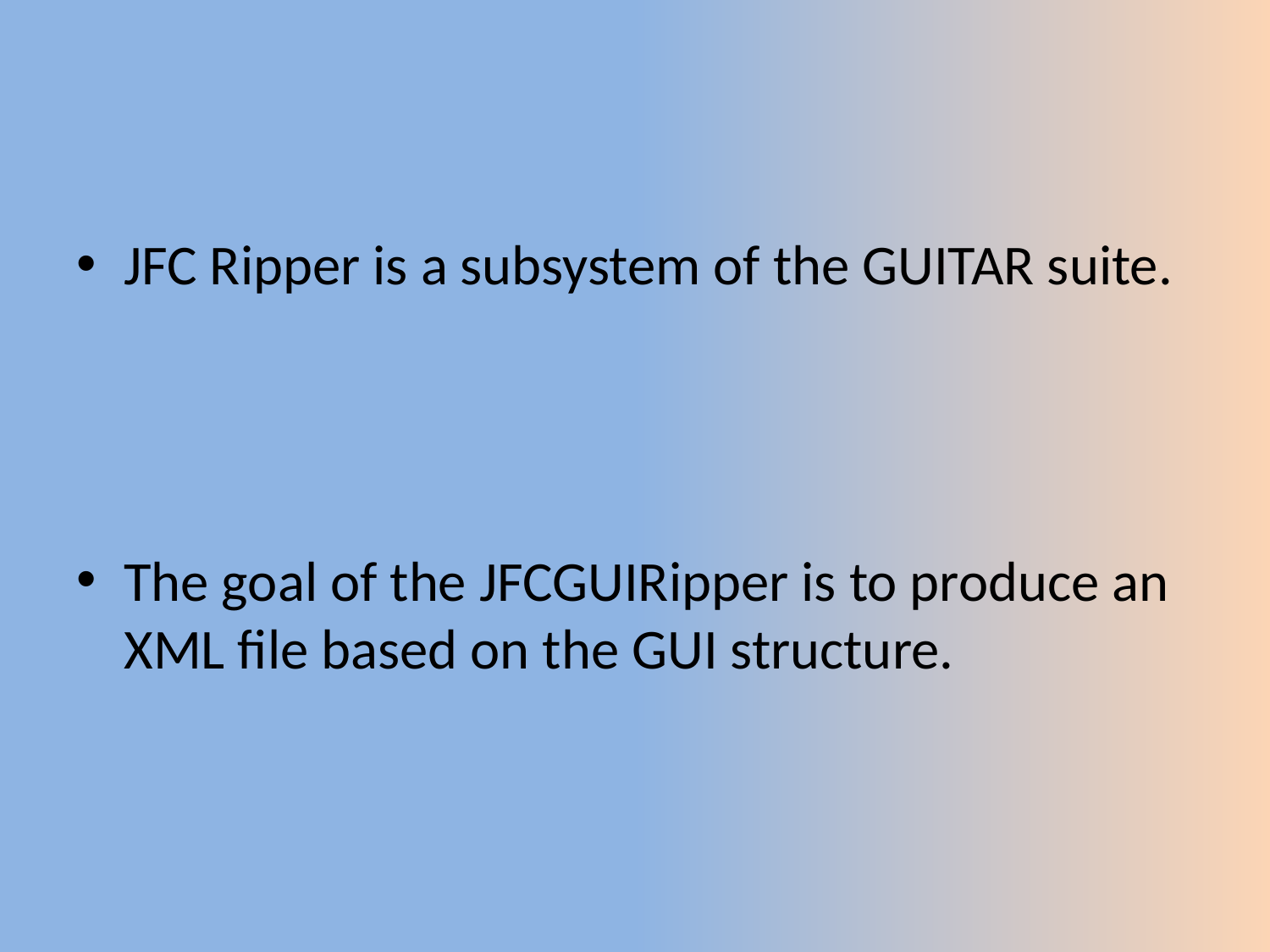

#
JFC Ripper is a subsystem of the GUITAR suite.

The goal of the JFCGUIRipper is to produce an XML file based on the GUI structure.